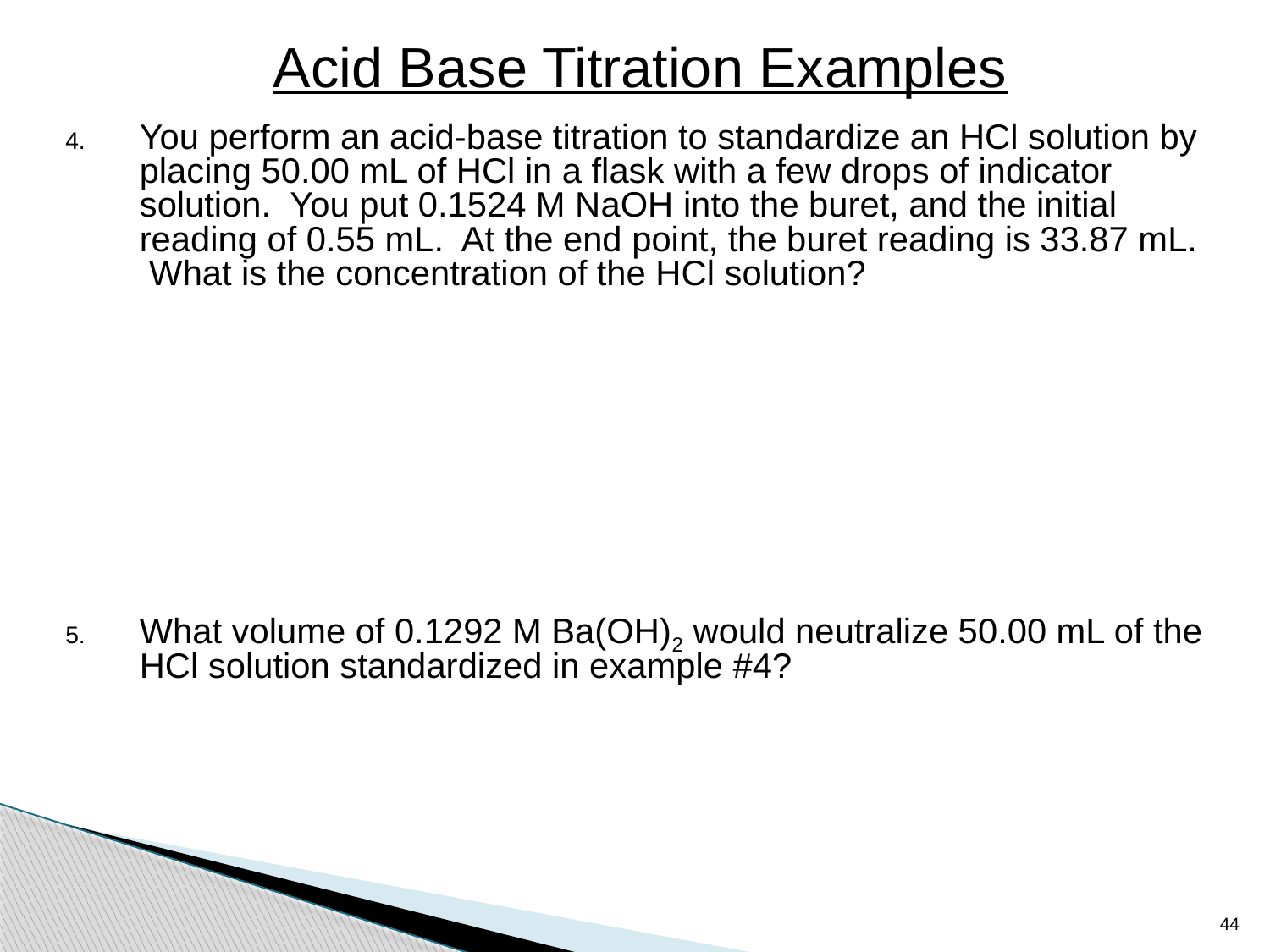

# Acid Base Titration Examples
You perform an acid-base titration to standardize an HCl solution by placing 50.00 mL of HCl in a flask with a few drops of indicator solution.  You put 0.1524 M NaOH into the buret, and the initial reading of 0.55 mL.  At the end point, the buret reading is 33.87 mL.  What is the concentration of the HCl solution?
What volume of 0.1292 M Ba(OH)2 would neutralize 50.00 mL of the HCl solution standardized in example #4?
44